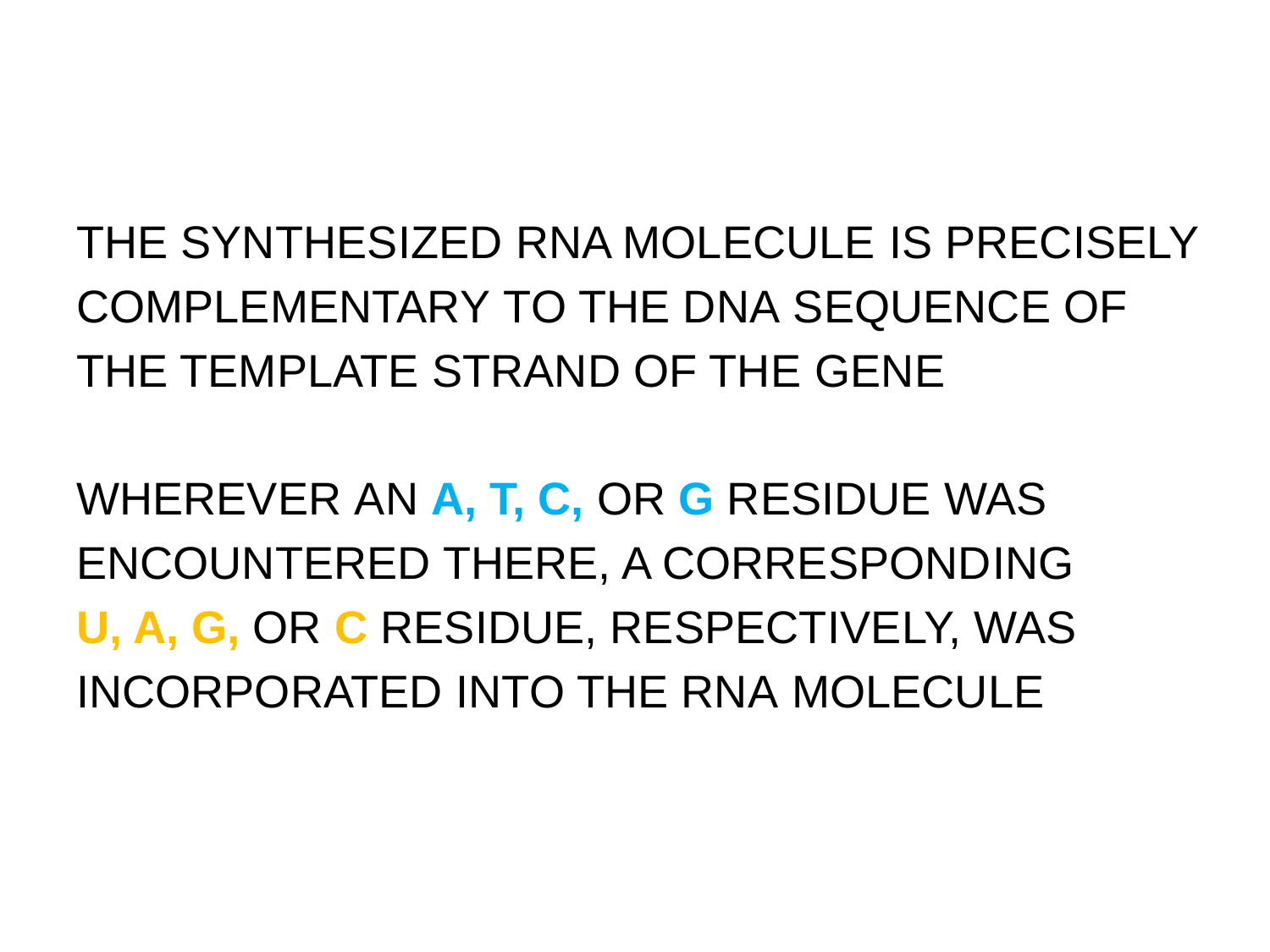

THE SYNTHESIZED RNA MOLECULE IS PRECISELY
COMPLEMENTARY TO THE DNA SEQUENCE OF
THE TEMPLATE STRAND OF THE GENE

WHEREVER AN A, T, C, OR G RESIDUE WAS
ENCOUNTERED THERE, A CORRESPONDING
U, A, G, OR C RESIDUE, RESPECTIVELY, WAS
INCORPORATED INTO THE RNA MOLECULE